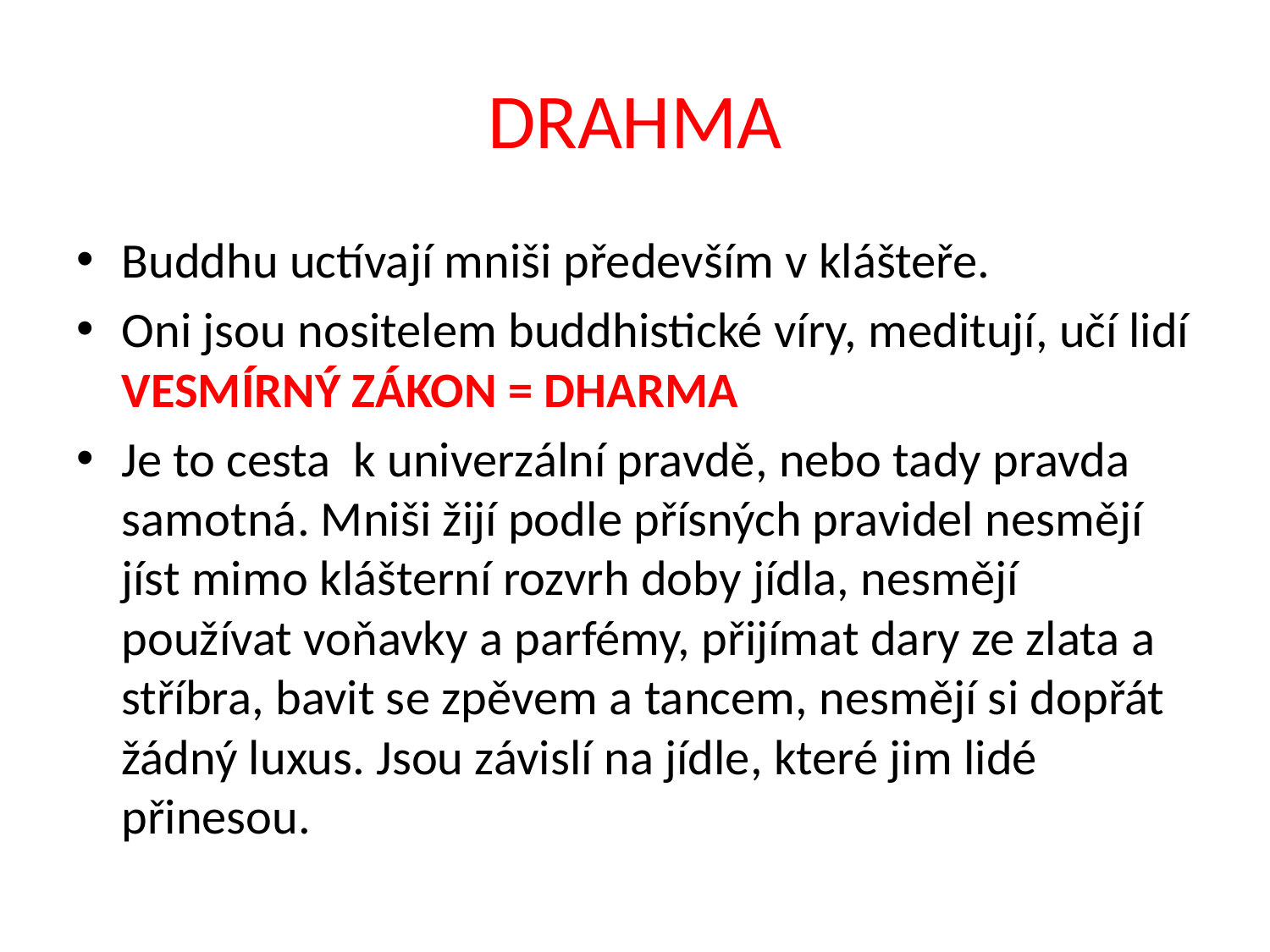

# DRAHMA
Buddhu uctívají mniši především v klášteře.
Oni jsou nositelem buddhistické víry, meditují, učí lidí VESMÍRNÝ ZÁKON = DHARMA
Je to cesta  k univerzální pravdě, nebo tady pravda samotná. Mniši žijí podle přísných pravidel nesmějí jíst mimo klášterní rozvrh doby jídla, nesmějí používat voňavky a parfémy, přijímat dary ze zlata a stříbra, bavit se zpěvem a tancem, nesmějí si dopřát žádný luxus. Jsou závislí na jídle, které jim lidé přinesou.